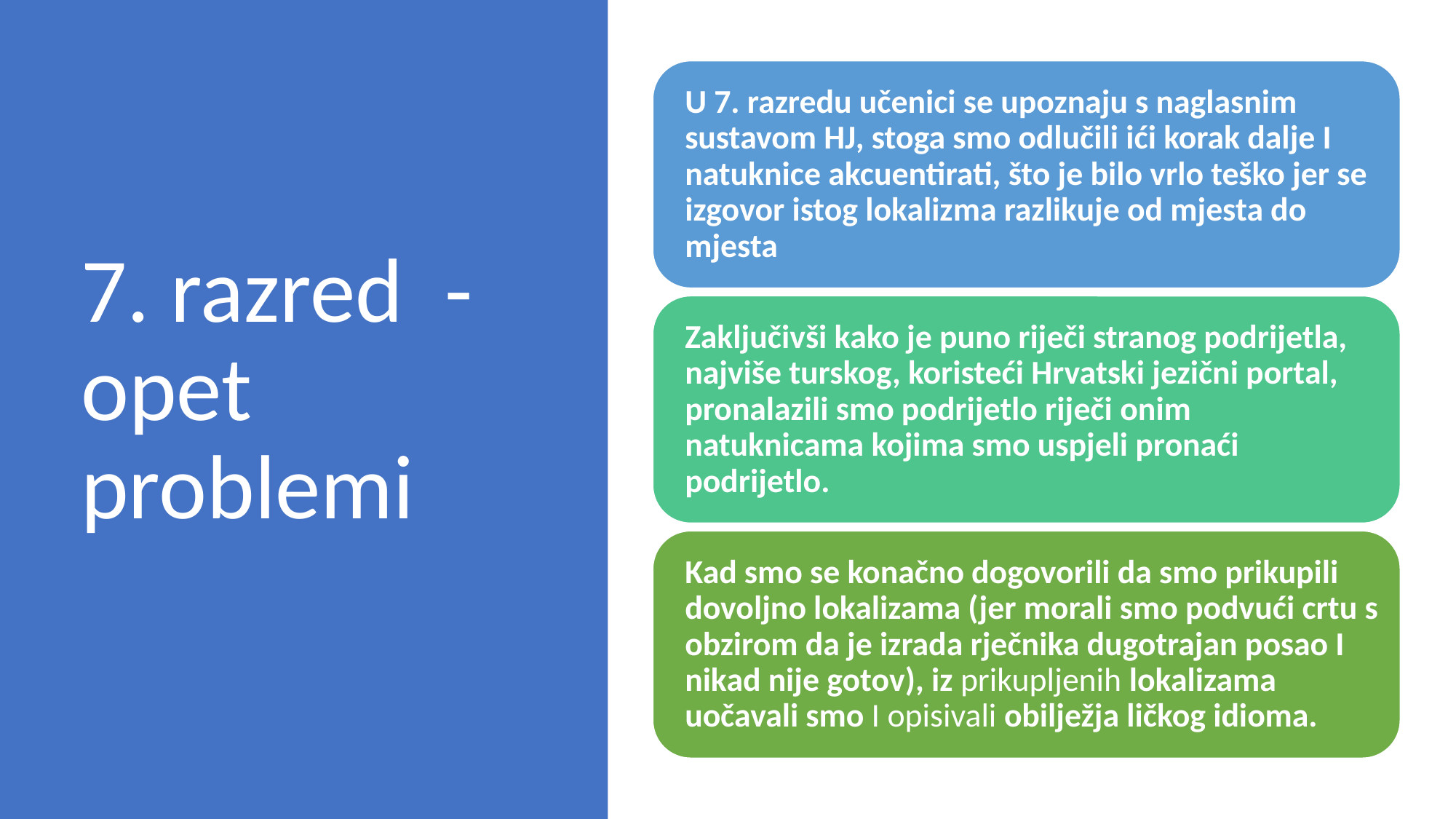

U 7. razredu učenici se upoznaju s naglasnim sustavom HJ, stoga smo odlučili ići korak dalje I natuknice akcuentirati, što je bilo vrlo teško jer se izgovor istog lokalizma razlikuje od mjesta do mjesta
Zaključivši kako je puno riječi stranog podrijetla, najviše turskog, koristeći Hrvatski jezični portal, pronalazili smo podrijetlo riječi onim natuknicama kojima smo uspjeli pronaći podrijetlo.
Kad smo se konačno dogovorili da smo prikupili dovoljno lokalizama (jer morali smo podvući crtu s obzirom da je izrada rječnika dugotrajan posao I nikad nije gotov), iz prikupljenih lokalizama uočavali smo I opisivali obilježja ličkog idioma.
# 7. razred  - opet problemi